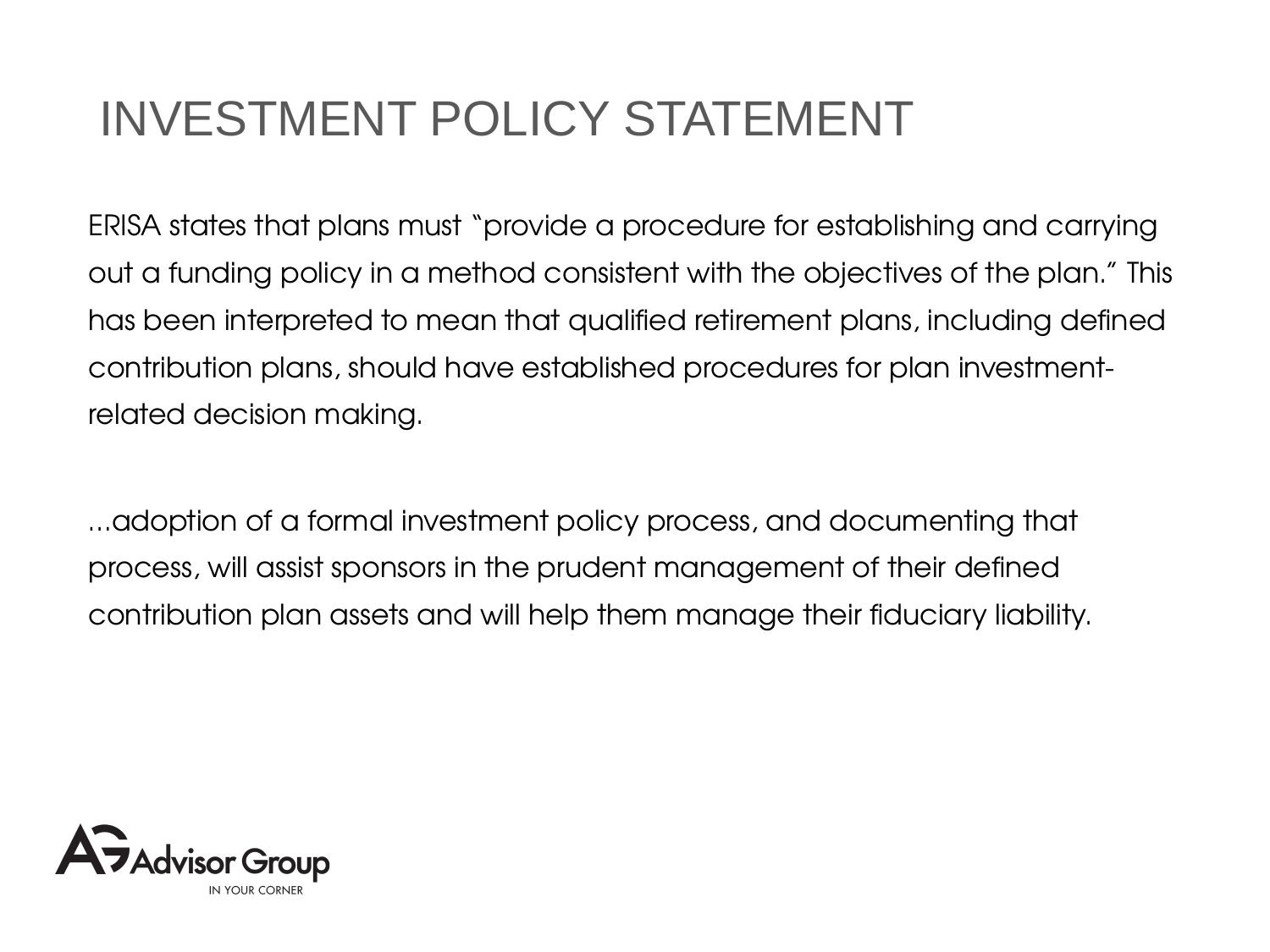

# INVESTMENT POLICY STATEMENT
ERISA states that plans must “provide a procedure for establishing and carrying out a funding policy in a method consistent with the objectives of the plan.” This has been interpreted to mean that qualified retirement plans, including defined contribution plans, should have established procedures for plan investment-related decision making.

…adoption of a formal investment policy process, and documenting that process, will assist sponsors in the prudent management of their defined contribution plan assets and will help them manage their fiduciary liability.